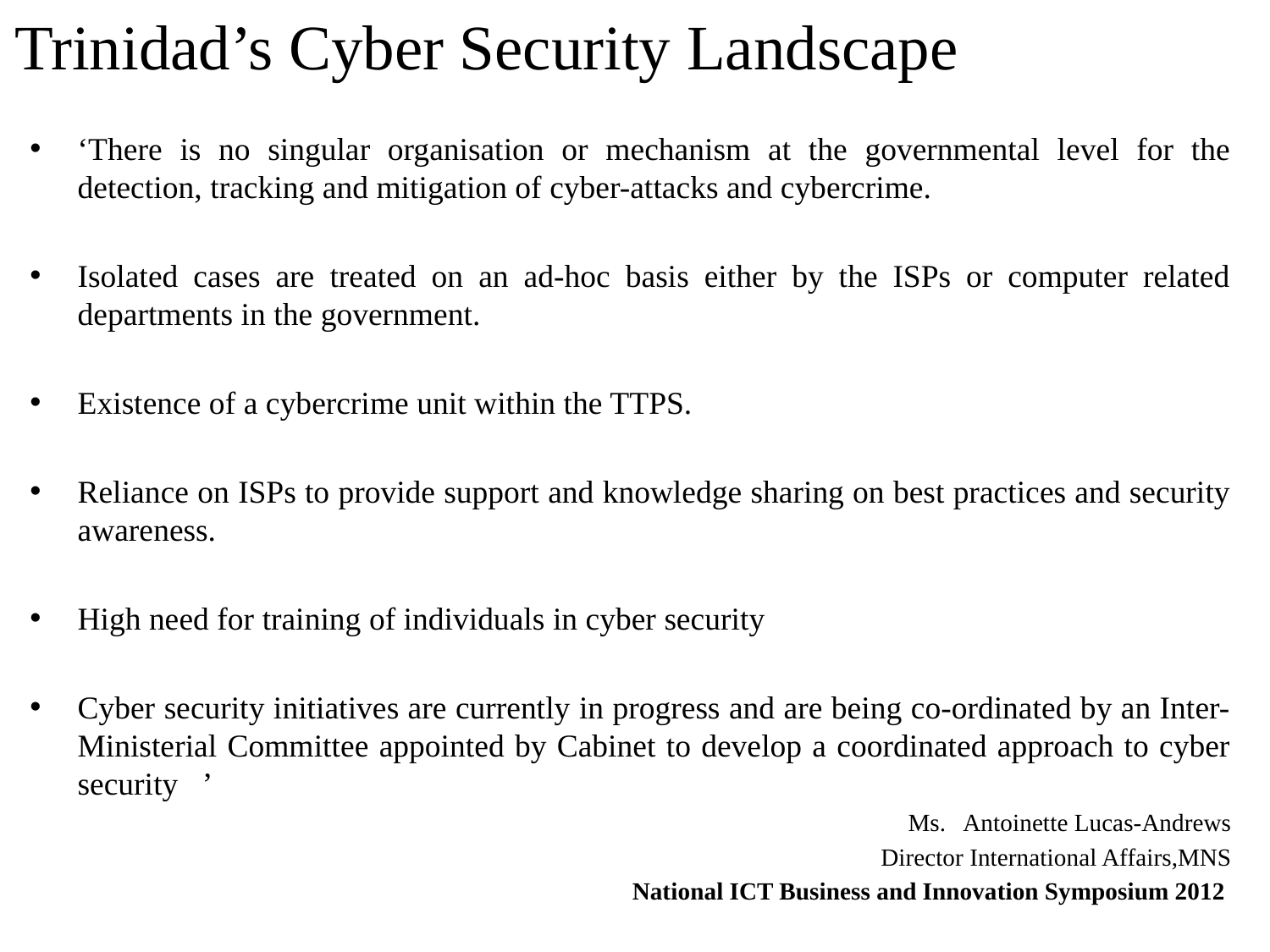

Trinidad’s Cyber Security Landscape
‘There is no singular organisation or mechanism at the governmental level for the detection, tracking and mitigation of cyber-attacks and cybercrime.

Isolated cases are treated on an ad-hoc basis either by the ISPs or computer related departments in the government.

Existence of a cybercrime unit within the TTPS.

Reliance on ISPs to provide support and knowledge sharing on best practices and security awareness.

High need for training of individuals in cyber security

Cyber security initiatives are currently in progress and are being co-ordinated by an Inter-Ministerial Committee appointed by Cabinet to develop a coordinated approach to cyber security   ’
Ms.   Antoinette Lucas-Andrews
Director International Affairs,MNS
National ICT Business and Innovation Symposium 2012